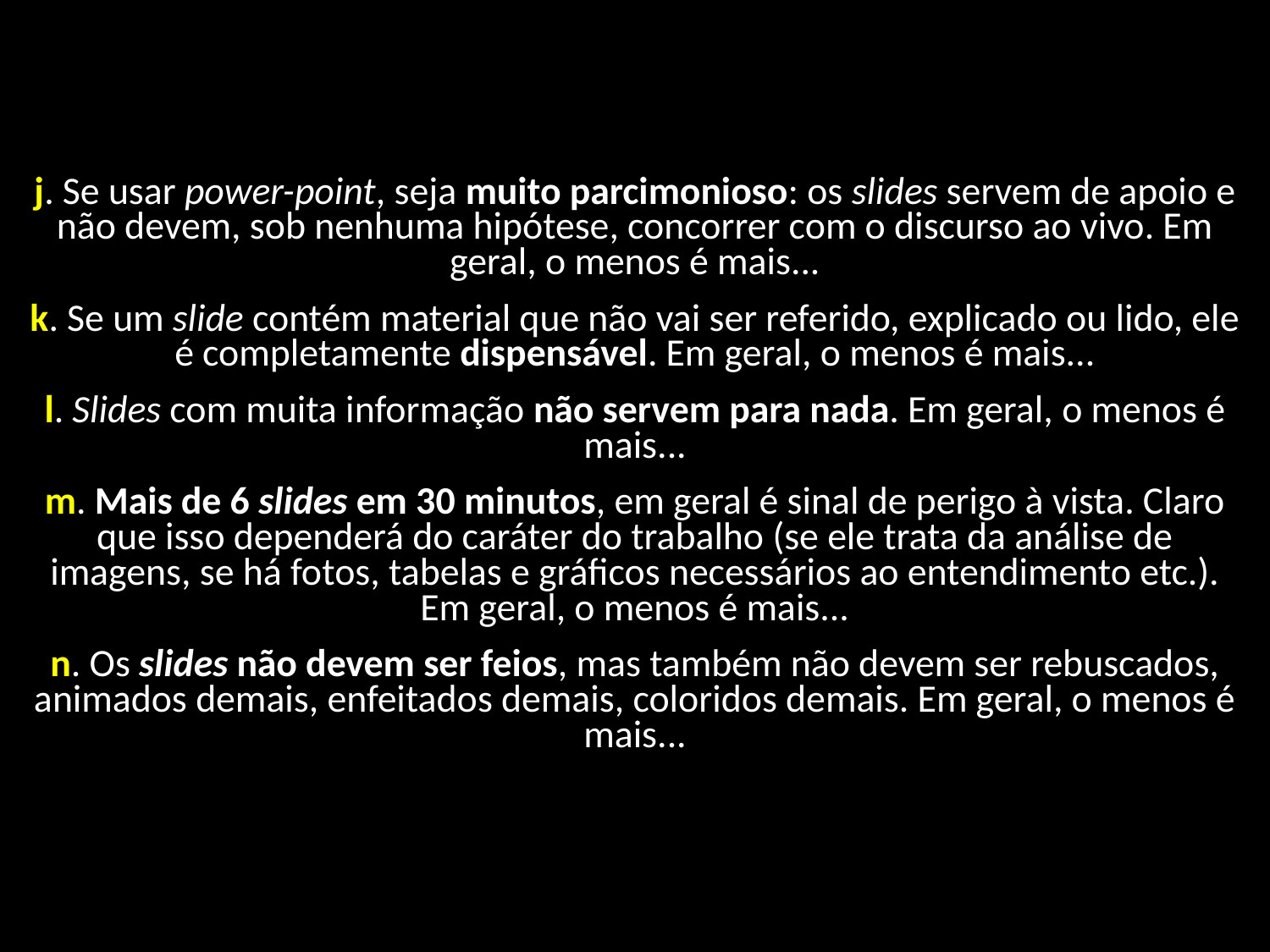

j. Se usar power-point, seja muito parcimonioso: os slides servem de apoio e não devem, sob nenhuma hipótese, concorrer com o discurso ao vivo. Em geral, o menos é mais...
k. Se um slide contém material que não vai ser referido, explicado ou lido, ele é completamente dispensável. Em geral, o menos é mais...
l. Slides com muita informação não servem para nada. Em geral, o menos é mais...
m. Mais de 6 slides em 30 minutos, em geral é sinal de perigo à vista. Claro que isso dependerá do caráter do trabalho (se ele trata da análise de imagens, se há fotos, tabelas e gráficos necessários ao entendimento etc.). Em geral, o menos é mais...
n. Os slides não devem ser feios, mas também não devem ser rebuscados, animados demais, enfeitados demais, coloridos demais. Em geral, o menos é mais...